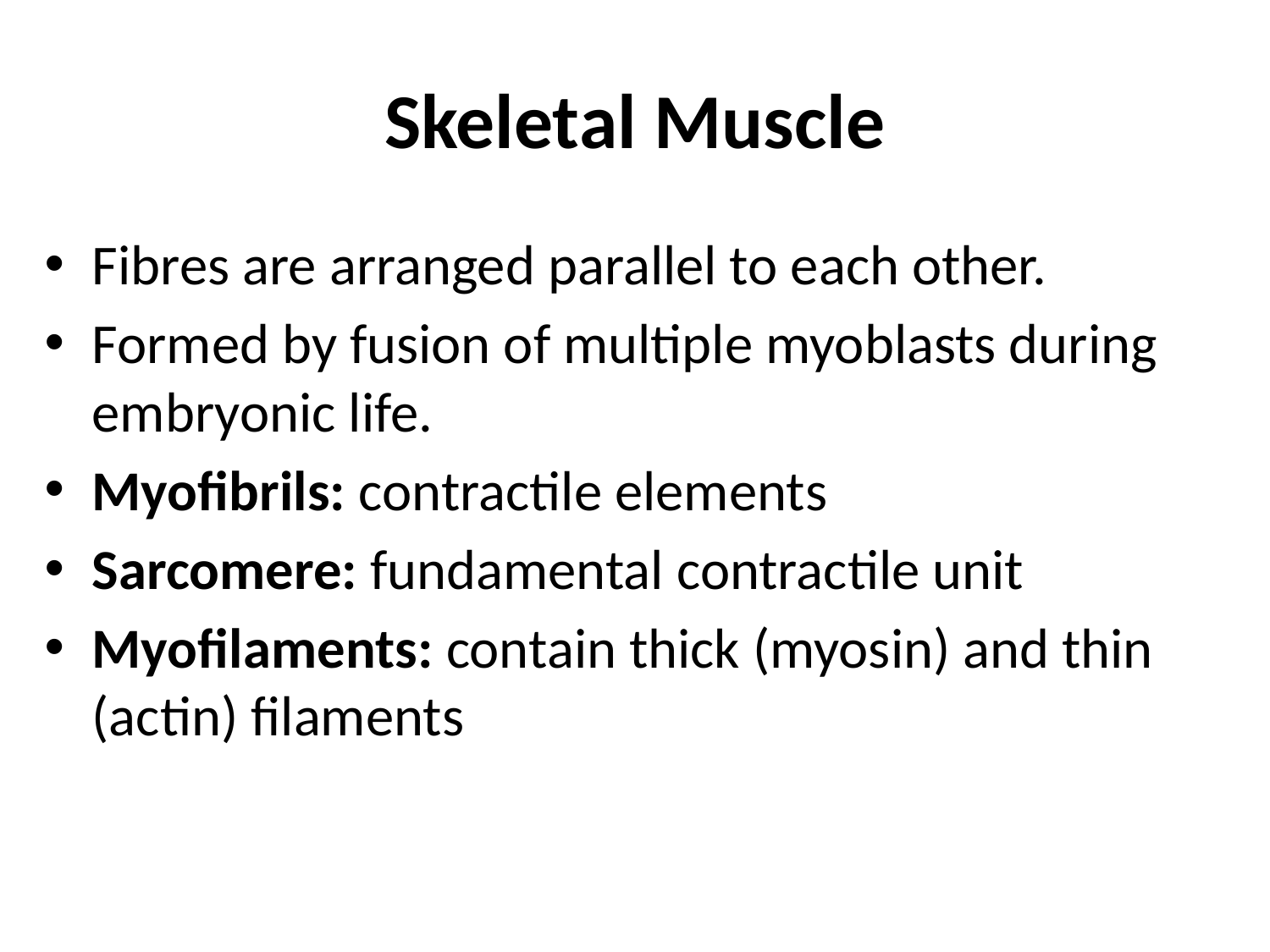

# Skeletal Muscle
Fibres are arranged parallel to each other.
Formed by fusion of multiple myoblasts during embryonic life.
Myofibrils: contractile elements
Sarcomere: fundamental contractile unit
Myofilaments: contain thick (myosin) and thin (actin) filaments